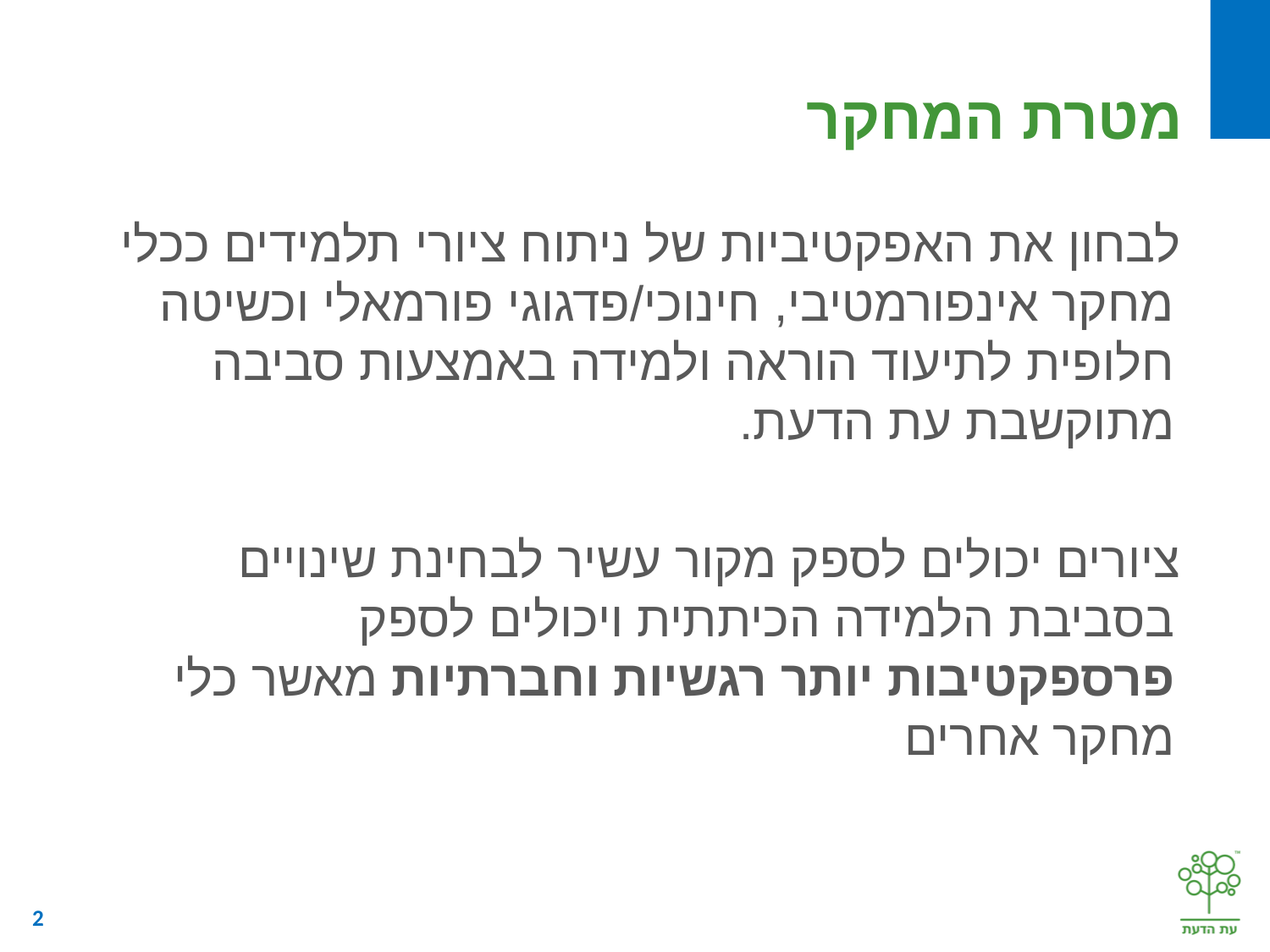

# מטרת המחקר
   לבחון את האפקטיביות של ניתוח ציורי תלמידים ככלי מחקר אינפורמטיבי, חינוכי/פדגוגי פורמאלי וכשיטה חלופית לתיעוד הוראה ולמידה באמצעות סביבה מתוקשבת עת הדעת.

   ציורים יכולים לספק מקור עשיר לבחינת שינויים בסביבת הלמידה הכיתתית ויכולים לספק פרספקטיבות יותר רגשיות וחברתיות מאשר כלי מחקר אחרים